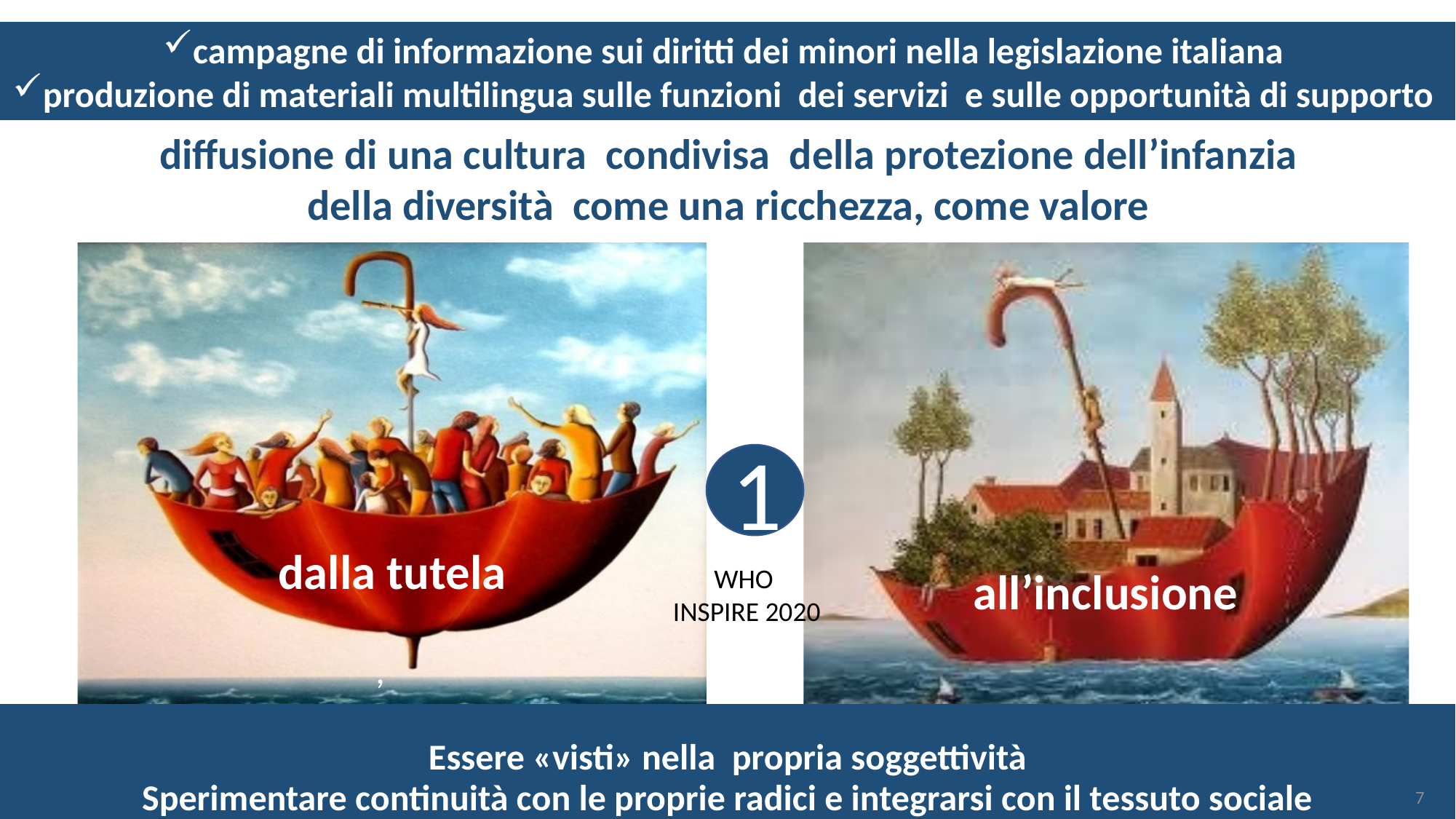

campagne di informazione sui diritti dei minori nella legislazione italiana
produzione di materiali multilingua sulle funzioni  dei servizi  e sulle opportunità di supporto
diffusione di una cultura  condivisa  della protezione dell’infanzia
della diversità  come una ricchezza, come valore

1
dalla tutela
all’inclusione
WHO
 INSPIRE 2020
,
Essere «visti» nella  propria soggettività
 Sperimentare continuità con le proprie radici e integrarsi con il tessuto sociale
7